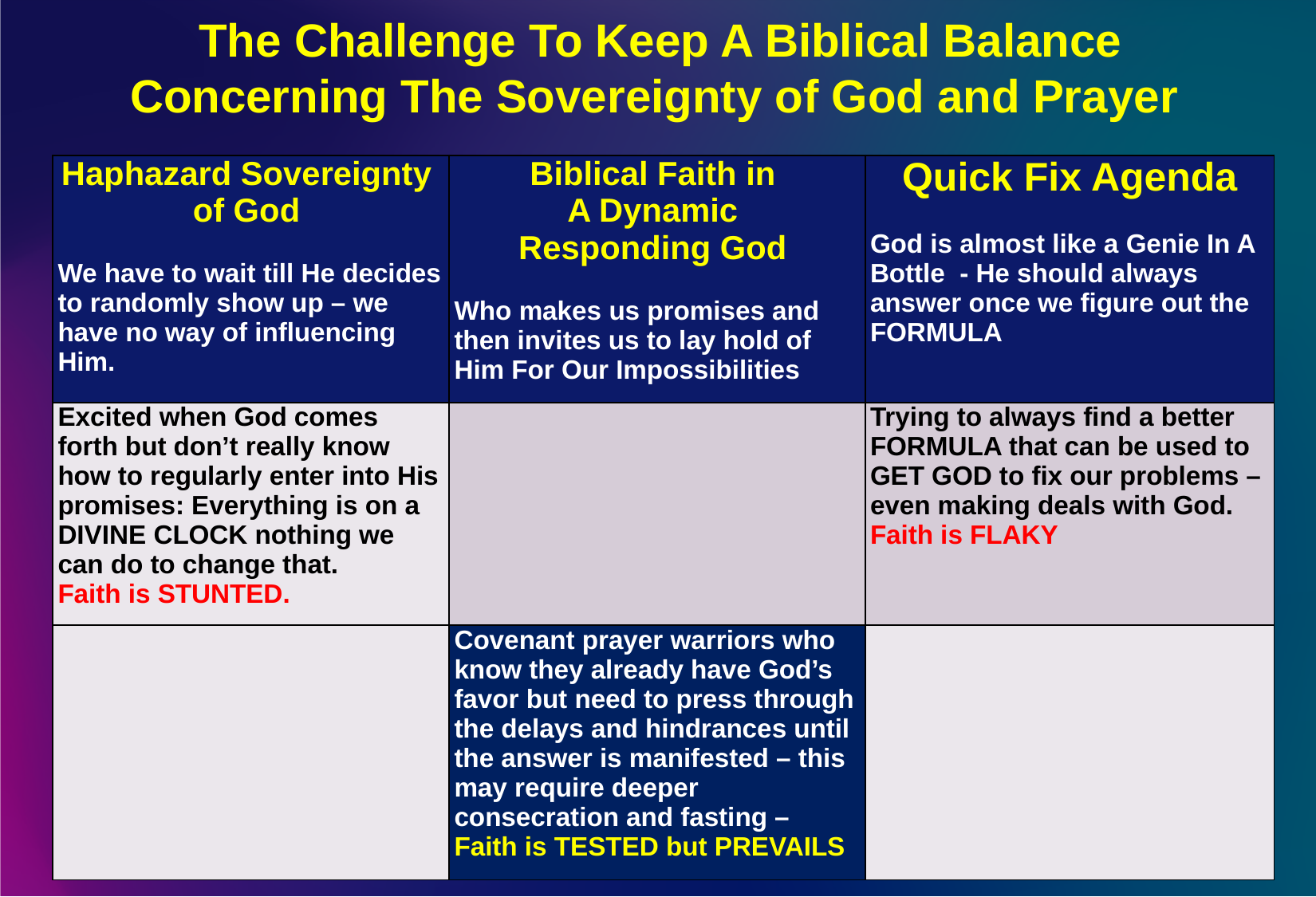

The Challenge To Keep A Biblical Balance
Concerning The Sovereignty of God and Prayer
| Haphazard Sovereignty of God We have to wait till He decides to randomly show up – we have no way of influencing Him. | Biblical Faith in A Dynamic Responding God Who makes us promises and then invites us to lay hold of Him For Our Impossibilities | Quick Fix Agenda God is almost like a Genie In A Bottle - He should always answer once we figure out the FORMULA |
| --- | --- | --- |
| Excited when God comes forth but don’t really know how to regularly enter into His promises: Everything is on a DIVINE CLOCK nothing we can do to change that. Faith is STUNTED. |  | Trying to always find a better FORMULA that can be used to GET GOD to fix our problems – even making deals with God. Faith is FLAKY |
|  | Covenant prayer warriors who know they already have God’s favor but need to press through the delays and hindrances until the answer is manifested – this may require deeper consecration and fasting – Faith is TESTED but PREVAILS |  |